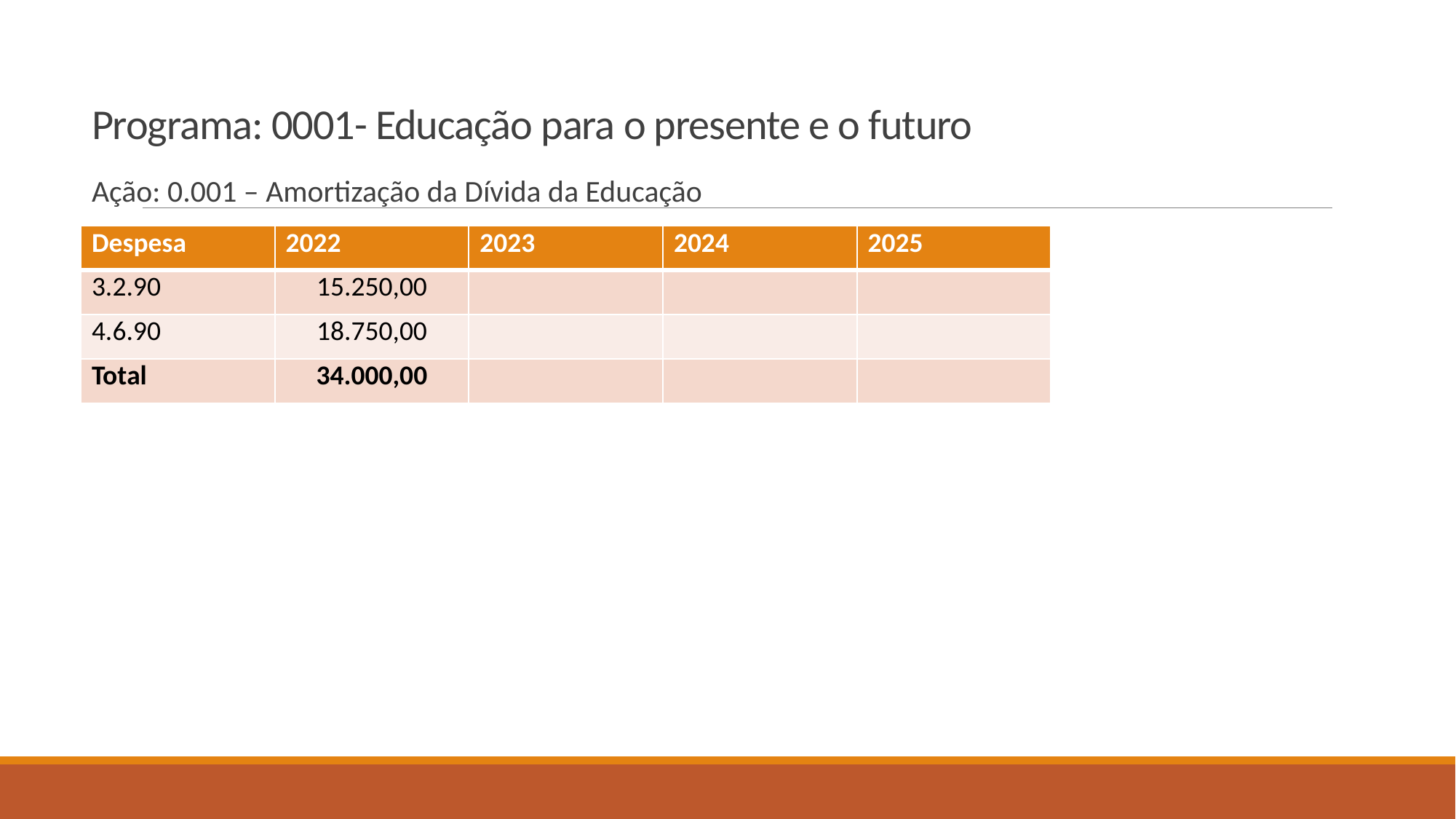

# Programa: 0001- Educação para o presente e o futuro
Ação: 0.001 – Amortização da Dívida da Educação
| Despesa | 2022 | 2023 | 2024 | 2025 |
| --- | --- | --- | --- | --- |
| 3.2.90 | 15.250,00 |  |  |  |
| 4.6.90 | 18.750,00 |  |  |  |
| Total | 34.000,00 |  |  |  |